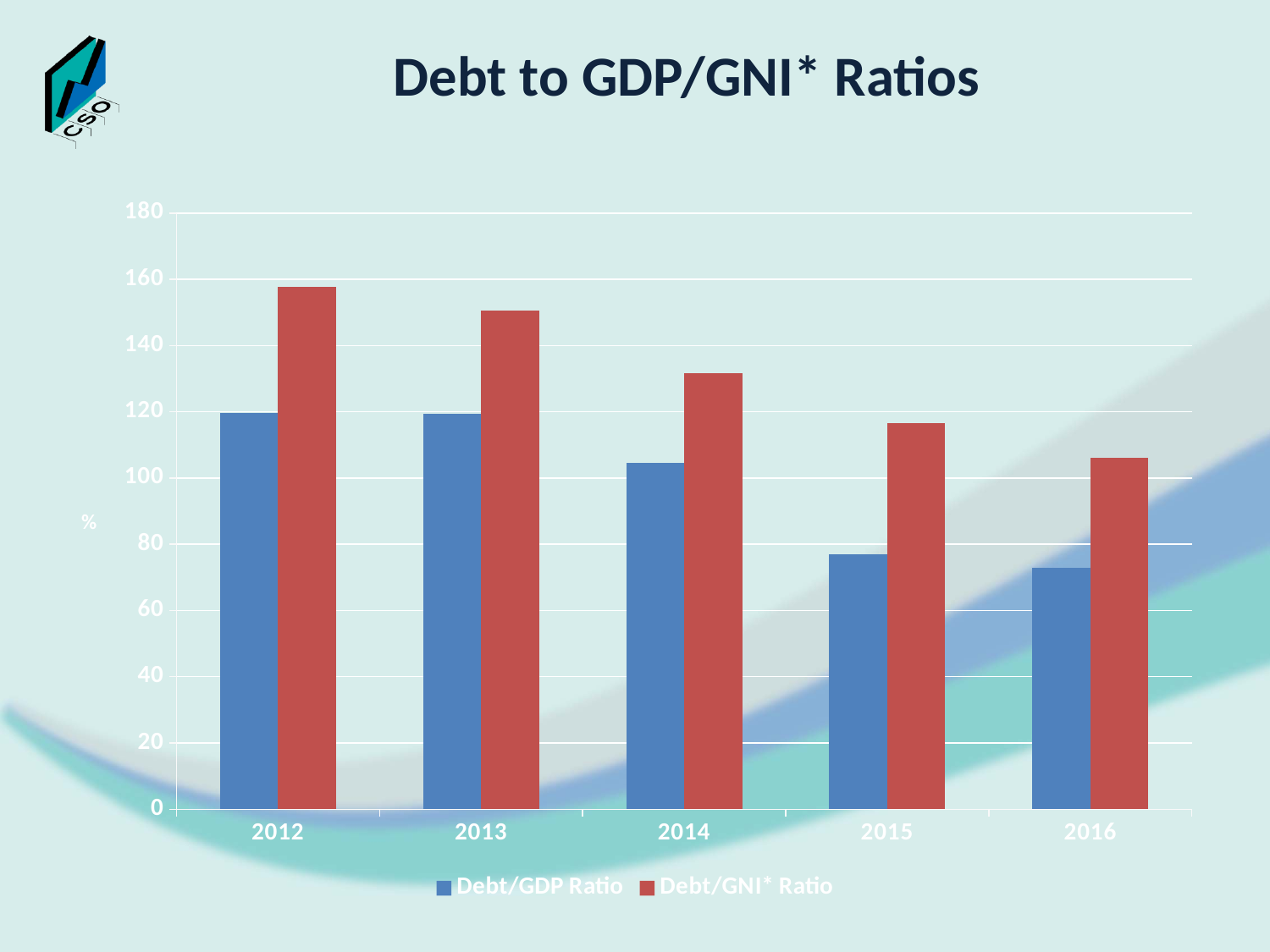

Debt to GDP/GNI* Ratios

### Chart

| Category | Debt/GDP Ratio | Debt/GNI* Ratio |
|---|---|---|
| 2012 | 119.6253319384599 | 157.8347067172266 |
| 2013 | 119.4111605898315 | 150.5514422508501 |
| 2014 | 104.5177959215284 | 131.6388131360034 |
| 2015 | 76.85323534131847 | 116.4889030168068 |
| 2016 | 72.7840823648177 | 106.0298450677456 |